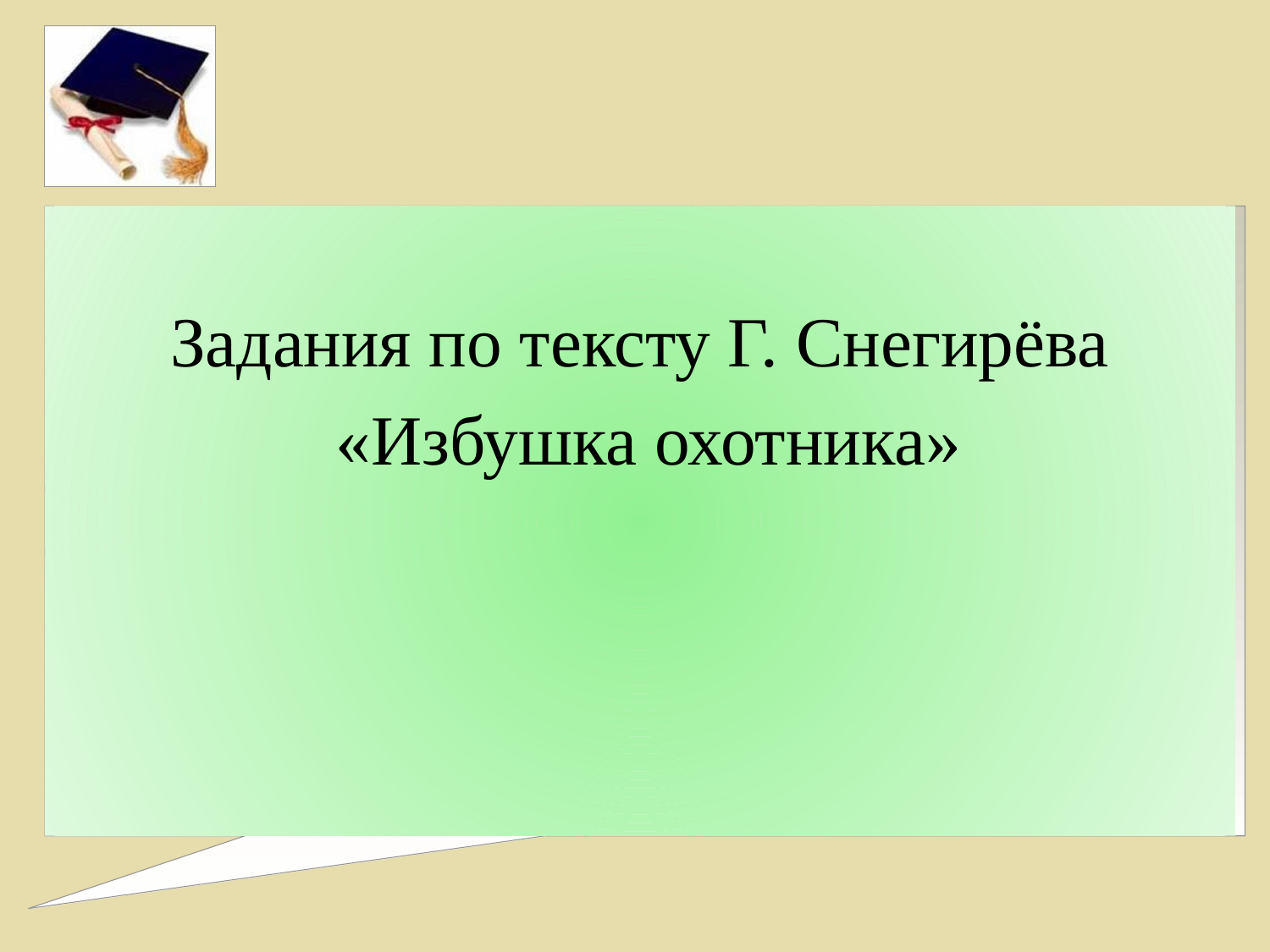

Задания по тексту Г. Снегирёва
 «Избушка охотника»